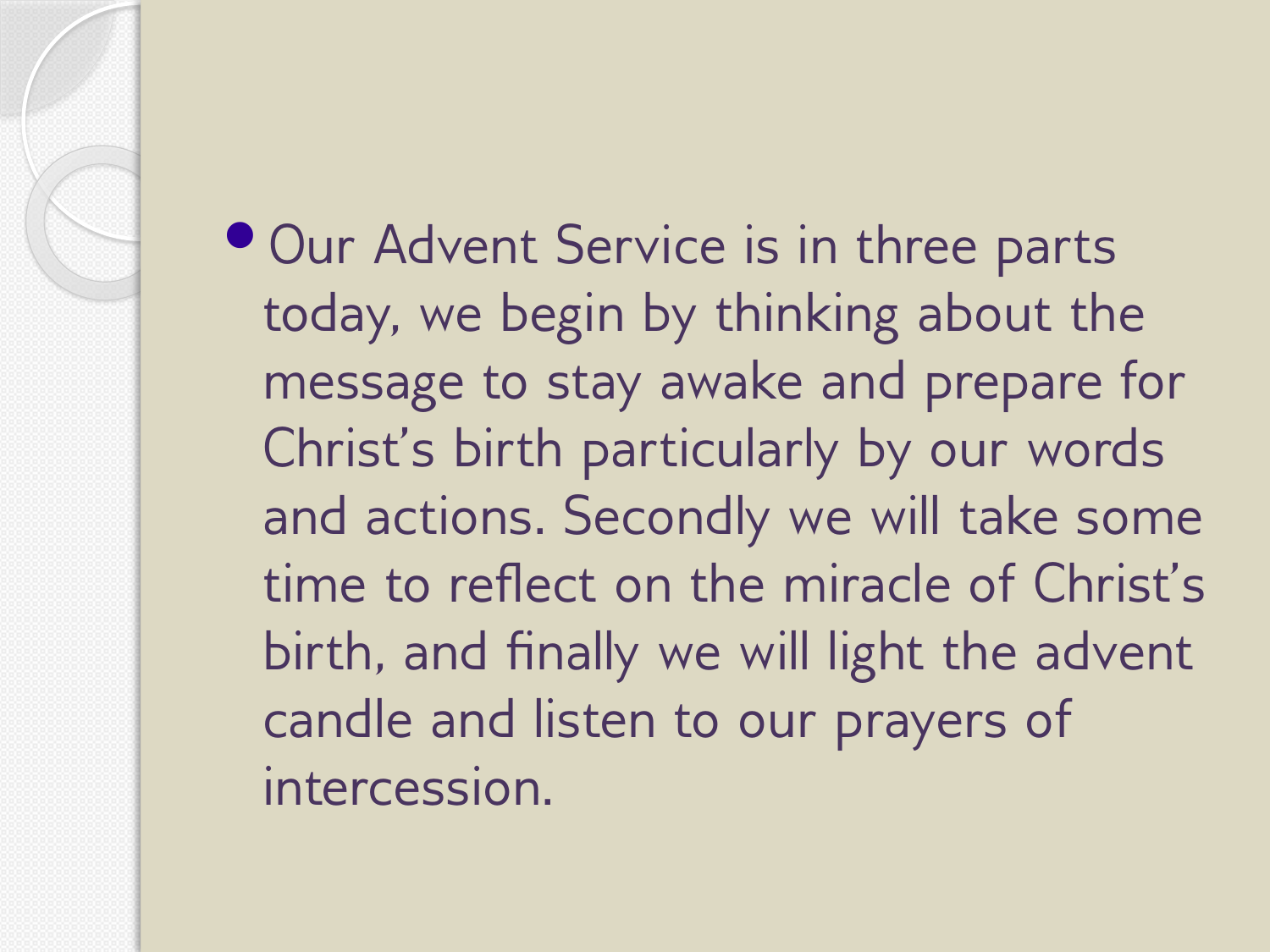

#
Our Advent Service is in three parts today, we begin by thinking about the message to stay awake and prepare for Christ’s birth particularly by our words and actions. Secondly we will take some time to reflect on the miracle of Christ’s birth, and finally we will light the advent candle and listen to our prayers of intercession.